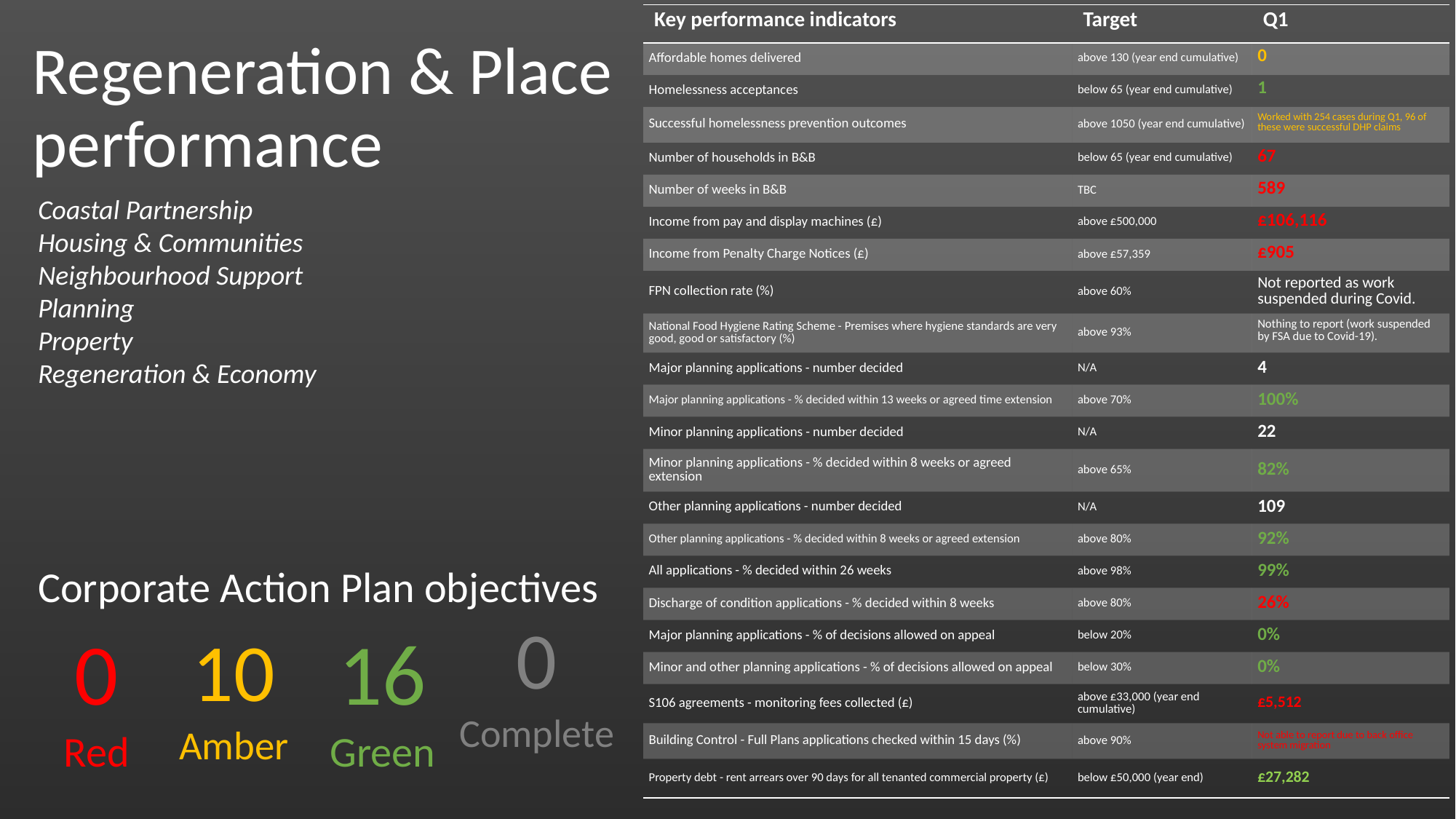

# Regeneration & Place performance
| Key performance indicators | Target | Q1 |
| --- | --- | --- |
| Affordable homes delivered | above 130 (year end cumulative) | 0 |
| Homelessness acceptances | below 65 (year end cumulative) | 1 |
| Successful homelessness prevention outcomes | above 1050 (year end cumulative) | Worked with 254 cases during Q1, 96 of these were successful DHP claims |
| Number of households in B&B | below 65 (year end cumulative) | 67 |
| Number of weeks in B&B | TBC | 589 |
| Income from pay and display machines (£) | above £500,000 | £106,116 |
| Income from Penalty Charge Notices (£) | above £57,359 | £905 |
| FPN collection rate (%) | above 60% | Not reported as work suspended during Covid. |
| National Food Hygiene Rating Scheme - Premises where hygiene standards are very good, good or satisfactory (%) | above 93% | Nothing to report (work suspended by FSA due to Covid-19). |
| Major planning applications - number decided | N/A | 4 |
| Major planning applications - % decided within 13 weeks or agreed time extension | above 70% | 100% |
| Minor planning applications - number decided | N/A | 22 |
| Minor planning applications - % decided within 8 weeks or agreed extension | above 65% | 82% |
| Other planning applications - number decided | N/A | 109 |
| Other planning applications - % decided within 8 weeks or agreed extension | above 80% | 92% |
| All applications - % decided within 26 weeks | above 98% | 99% |
| Discharge of condition applications - % decided within 8 weeks | above 80% | 26% |
| Major planning applications - % of decisions allowed on appeal | below 20% | 0% |
| Minor and other planning applications - % of decisions allowed on appeal | below 30% | 0% |
| S106 agreements - monitoring fees collected (£) | above £33,000 (year end cumulative) | £5,512 |
| Building Control - Full Plans applications checked within 15 days (%) | above 90% | Not able to report due to back office system migration |
| Property debt - rent arrears over 90 days for all tenanted commercial property (£) | below £50,000 (year end) | £27,282 |
Coastal Partnership
Housing & Communities
Neighbourhood Support
Planning
Property
Regeneration & Economy
Corporate Action Plan objectives

0
Complete

0
Red

10
Amber

16
Green